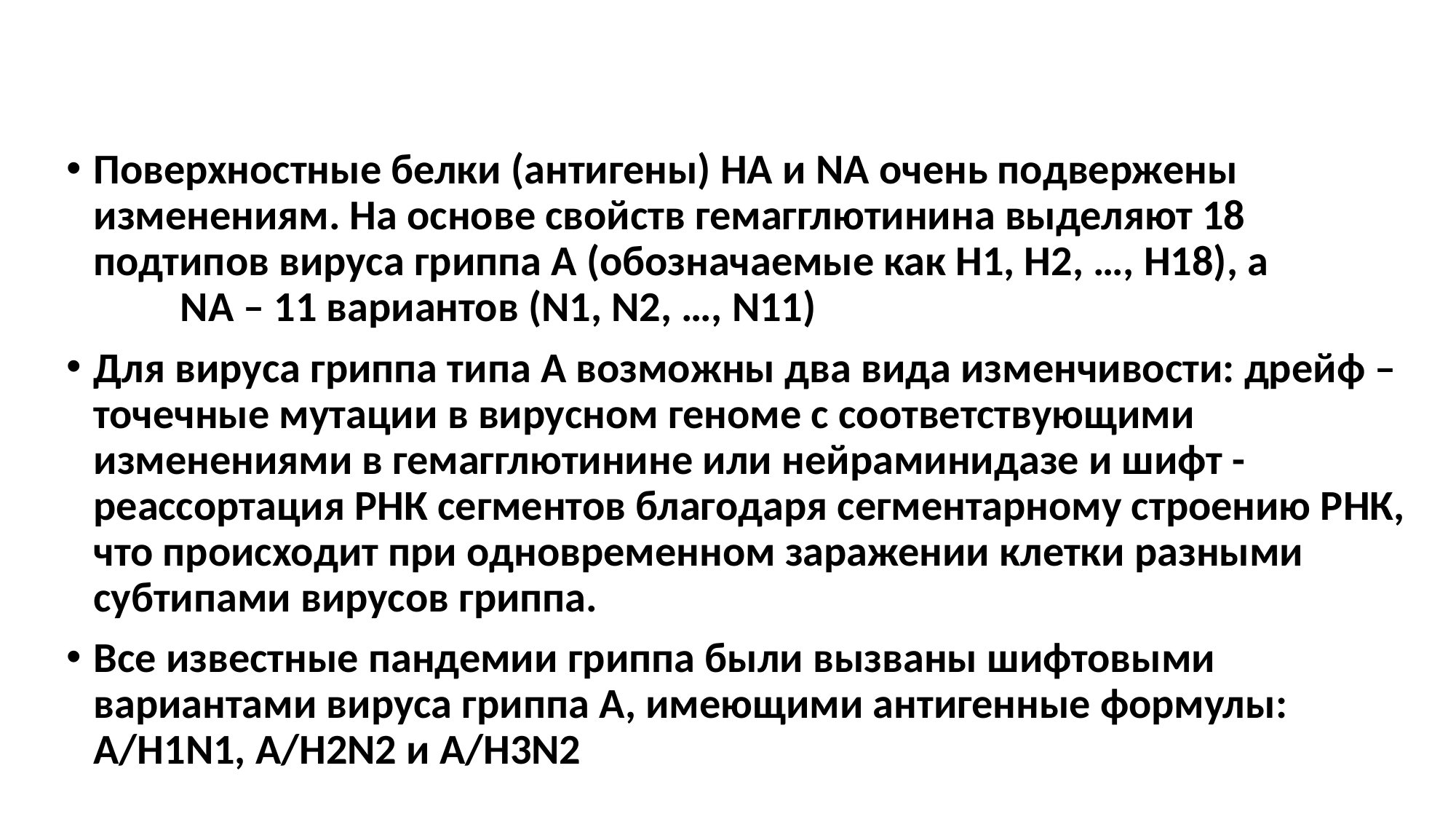

#
Поверхностные белки (антигены) НА и NA очень подвержены изменениям. На основе свойств гемагглютинина выделяют 18 подтипов вируса гриппа А (обозначаемые как Н1, Н2, …, Н18), а                         NA – 11 вариантов (N1, N2, …, N11)
Для вируса гриппа типа A возможны два вида изменчивости: дрейф – точечные мутации в вирусном геноме с соответствующими изменениями в гемагглютинине или нейраминидазе и шифт - реассортация РНК сегментов благодаря сегментарному строению РНК, что происходит при одновременном заражении клетки разными субтипами вирусов гриппа.
Все известные пандемии гриппа были вызваны шифтовыми вариантами вируса гриппа А, имеющими антигенные формулы: A/H1N1, A/H2N2 и A/H3N2